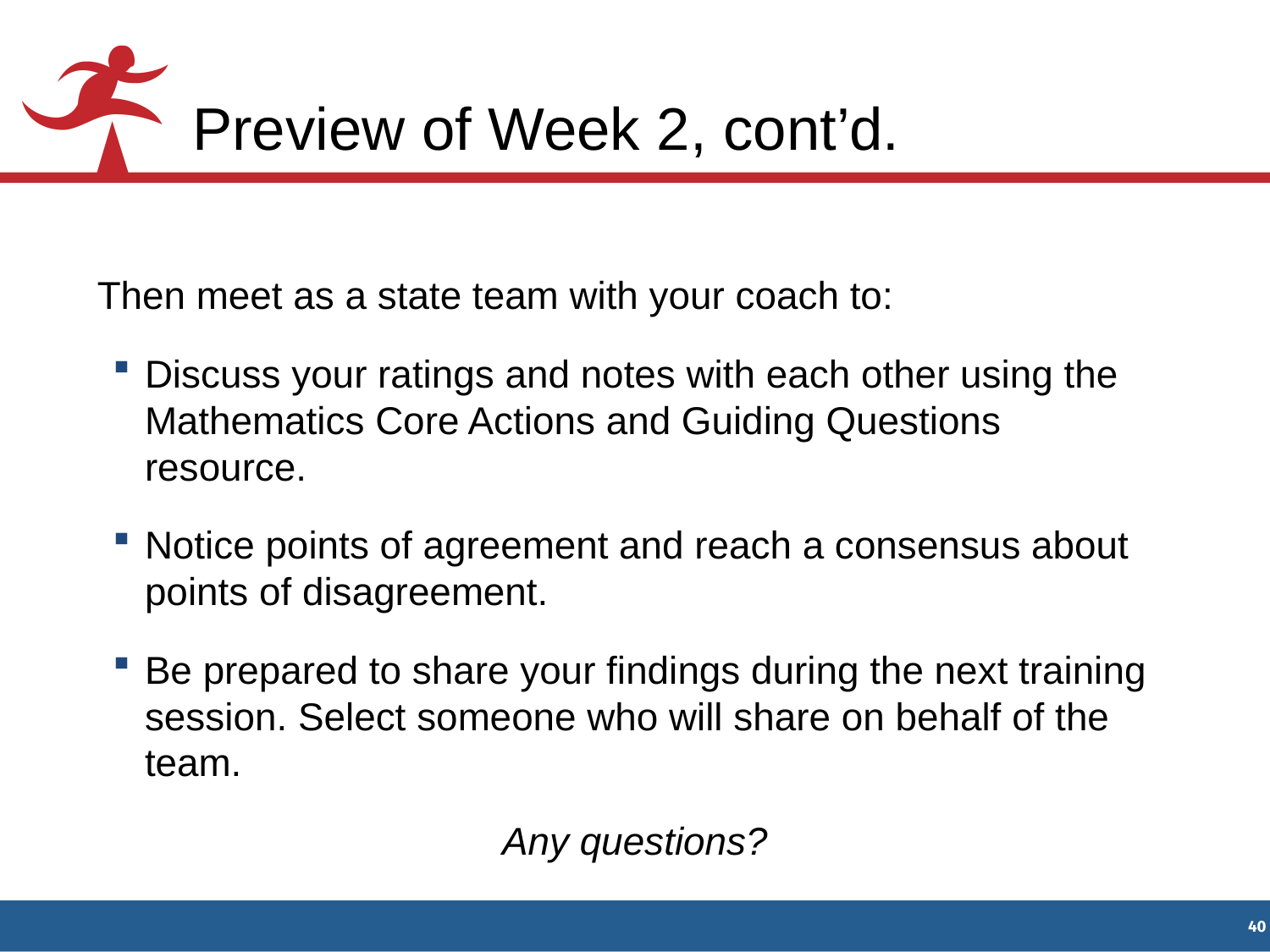

# Preview of Week 2, cont’d.
Then meet as a state team with your coach to:
Discuss your ratings and notes with each other using the Mathematics Core Actions and Guiding Questions resource.
Notice points of agreement and reach a consensus about points of disagreement.
Be prepared to share your findings during the next training session. Select someone who will share on behalf of the team.
Any questions?